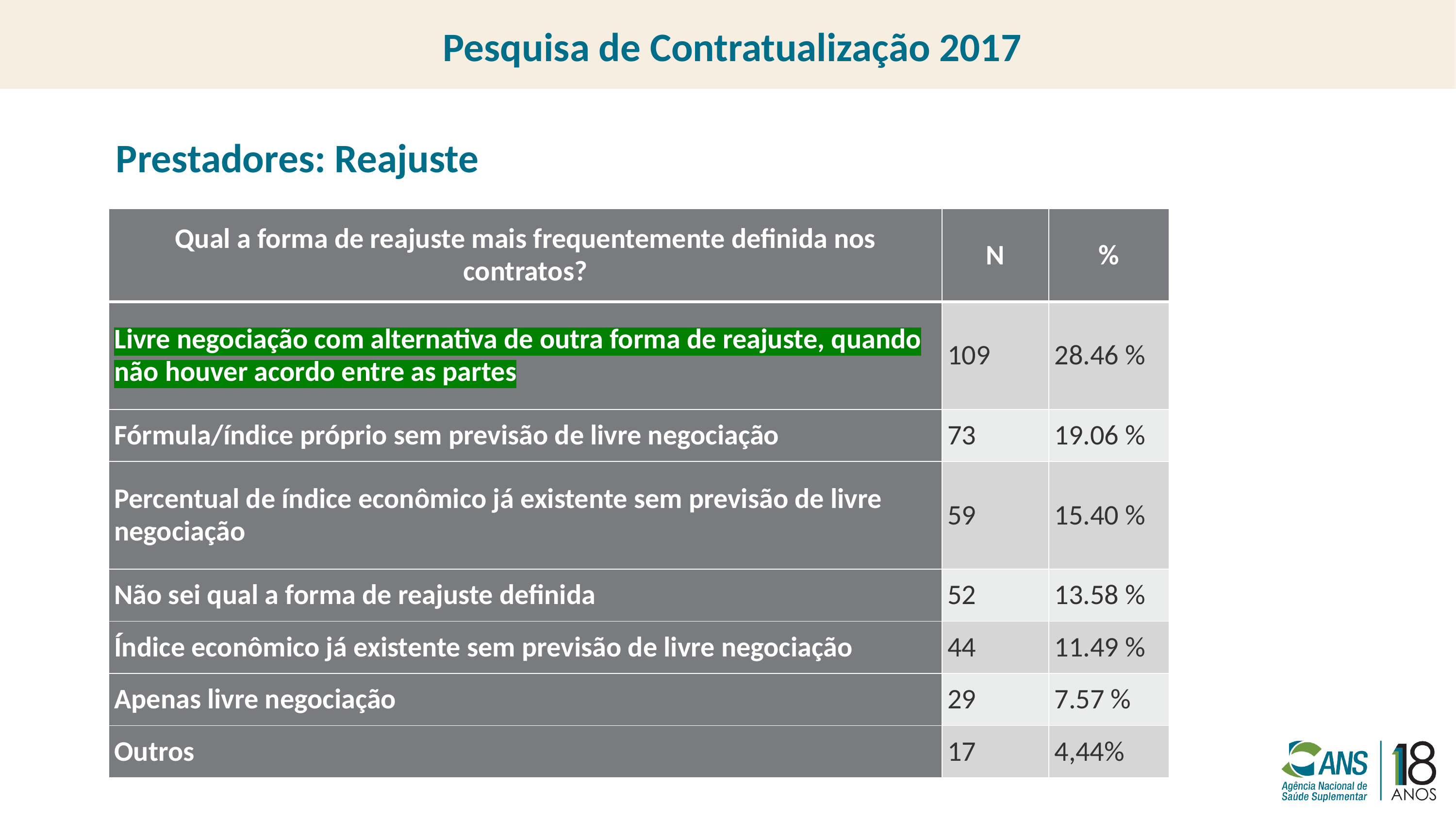

Pesquisa de Contratualização 2017
Prestadores: Reajuste

| Qual a forma de reajuste mais frequentemente definida nos contratos? | N | % |
| --- | --- | --- |
| Livre negociação com alternativa de outra forma de reajuste, quando não houver acordo entre as partes | 109 | 28.46 % |
| Fórmula/índice próprio sem previsão de livre negociação | 73 | 19.06 % |
| Percentual de índice econômico já existente sem previsão de livre negociação | 59 | 15.40 % |
| Não sei qual a forma de reajuste definida | 52 | 13.58 % |
| Índice econômico já existente sem previsão de livre negociação | 44 | 11.49 % |
| Apenas livre negociação | 29 | 7.57 % |
| Outros | 17 | 4,44% |